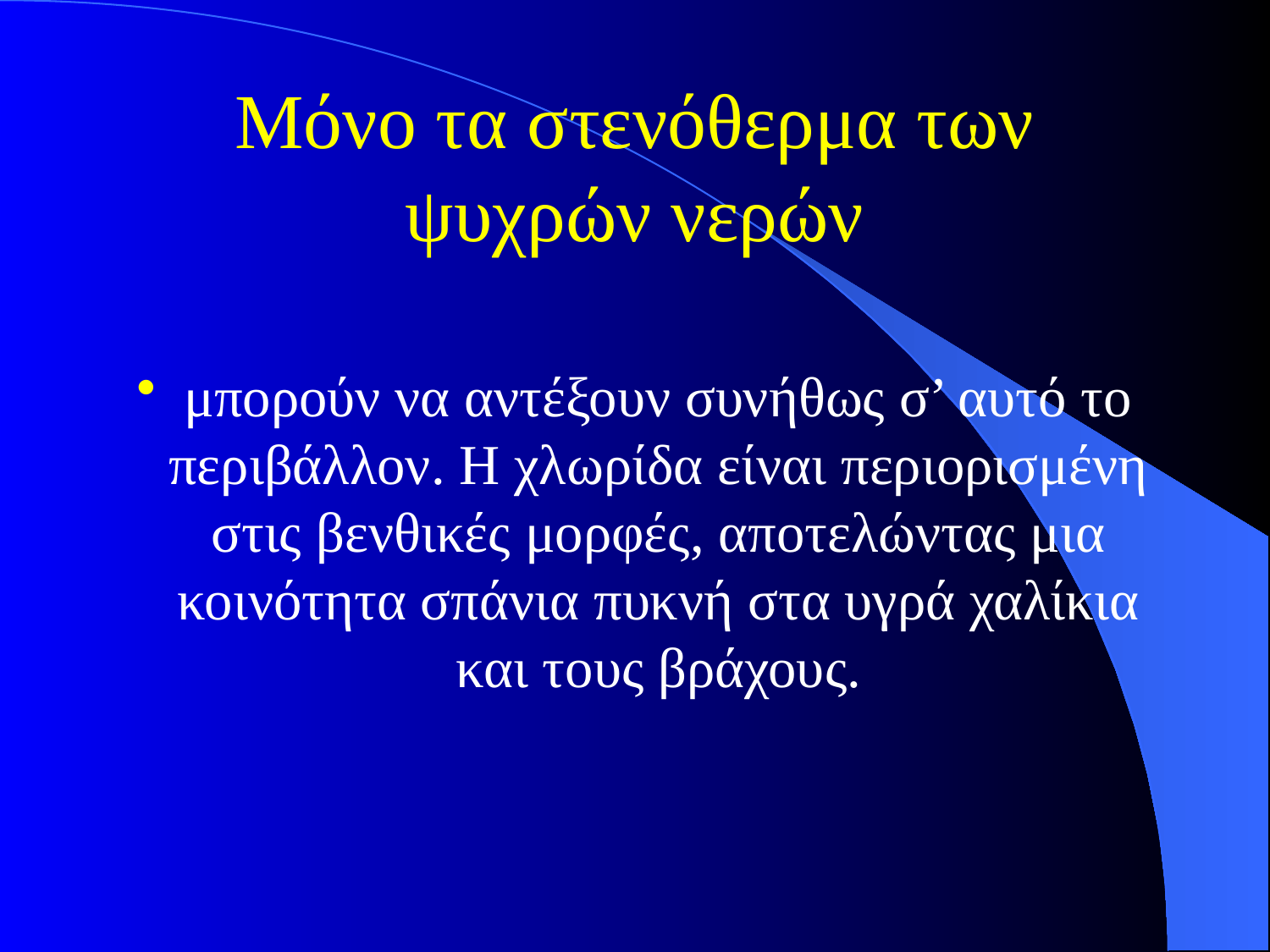

# Μόνο τα στενόθερμα των ψυχρών νερών

μπορούν να αντέξουν συνήθως σ’ αυτό το περιβάλλον. Η χλωρίδα είναι περιορισμένη στις βενθικές μορφές, αποτελώντας μια κοινότητα σπάνια πυκνή στα υγρά χαλίκια και τους βράχους.